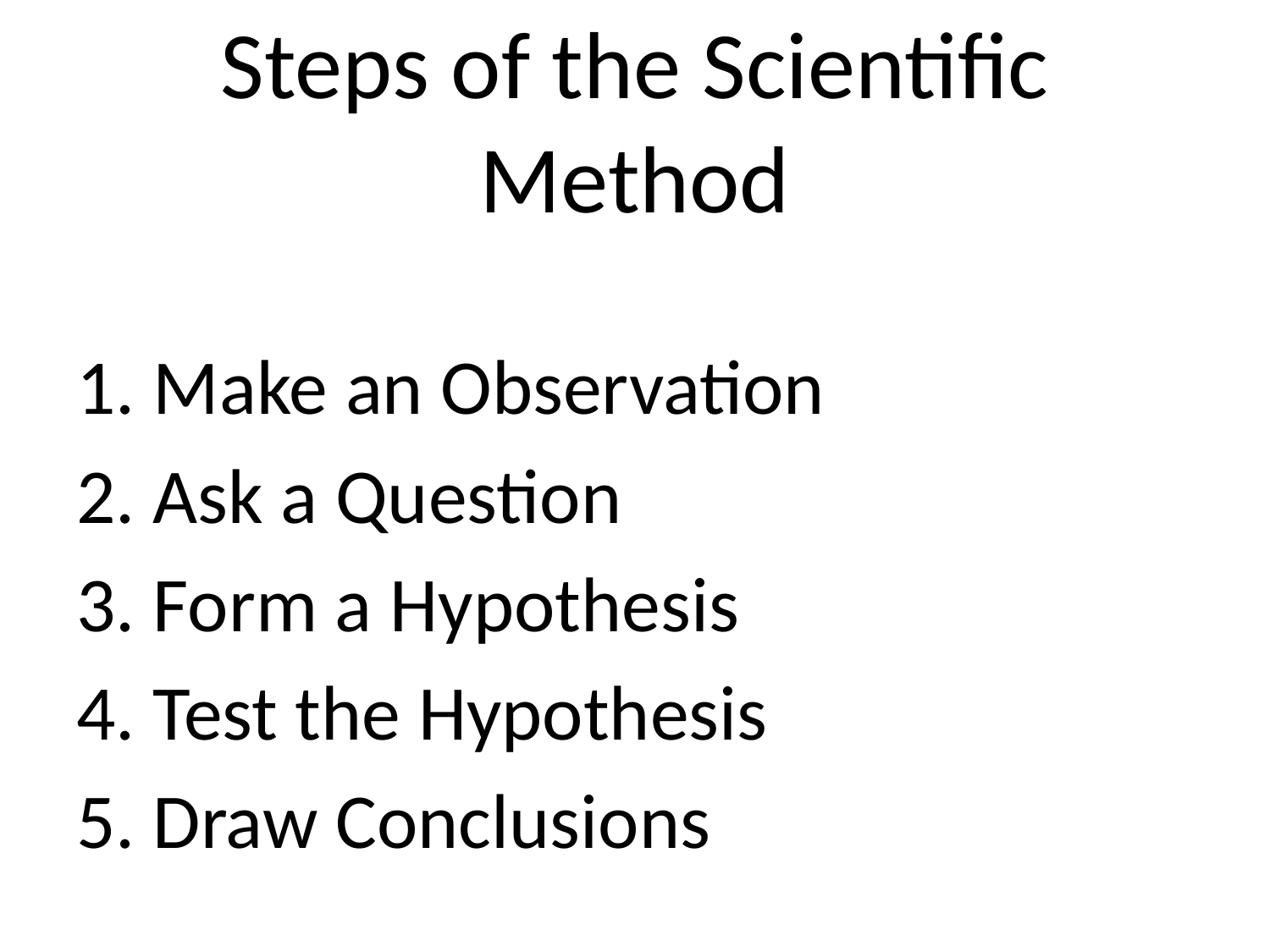

# Steps of the Scientific Method

Make an Observation
Ask a Question
Form a Hypothesis
Test the Hypothesis
Draw Conclusions